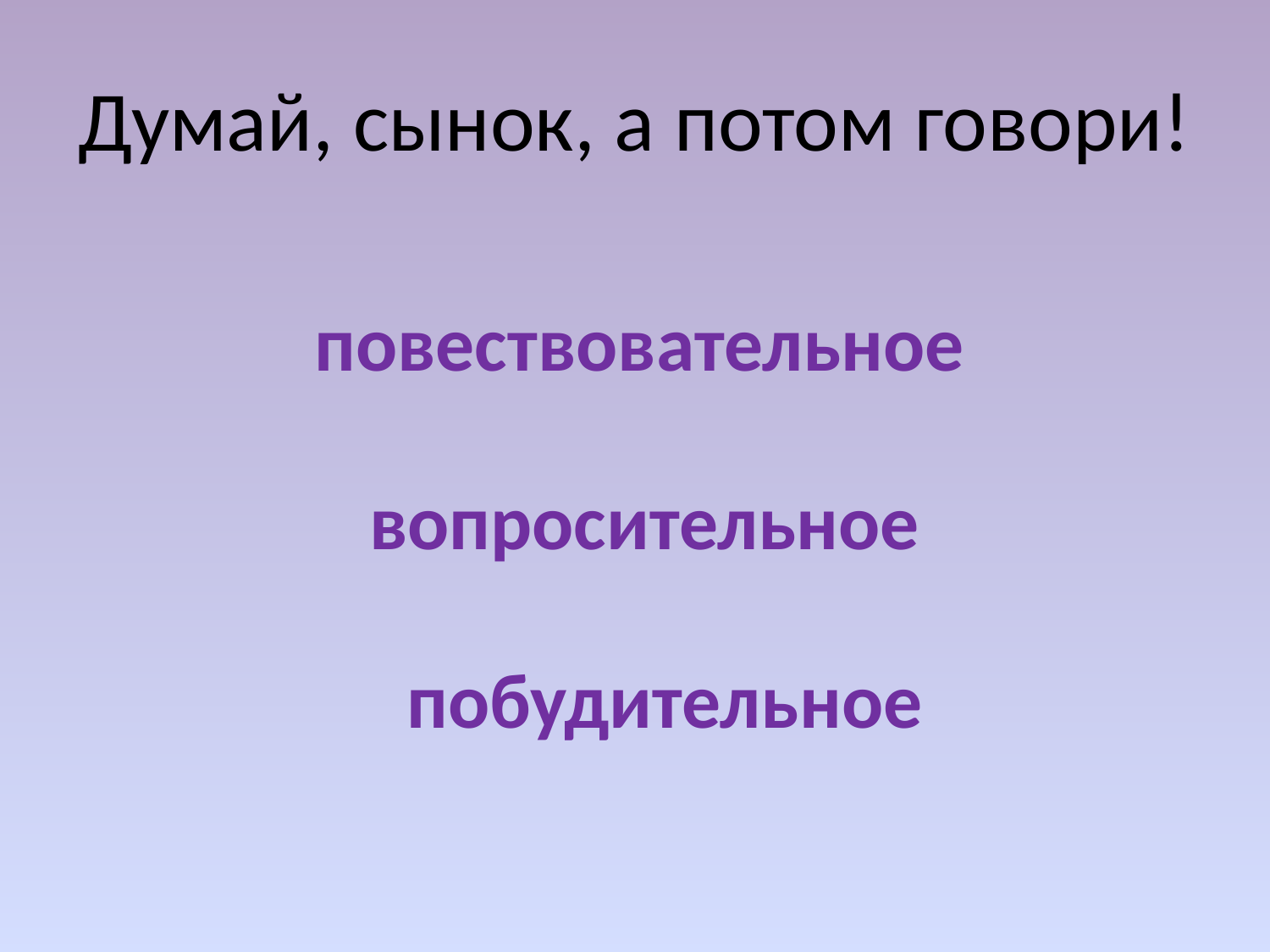

# Думай, сынок, а потом говори!
повествовательное
вопросительное
побудительное